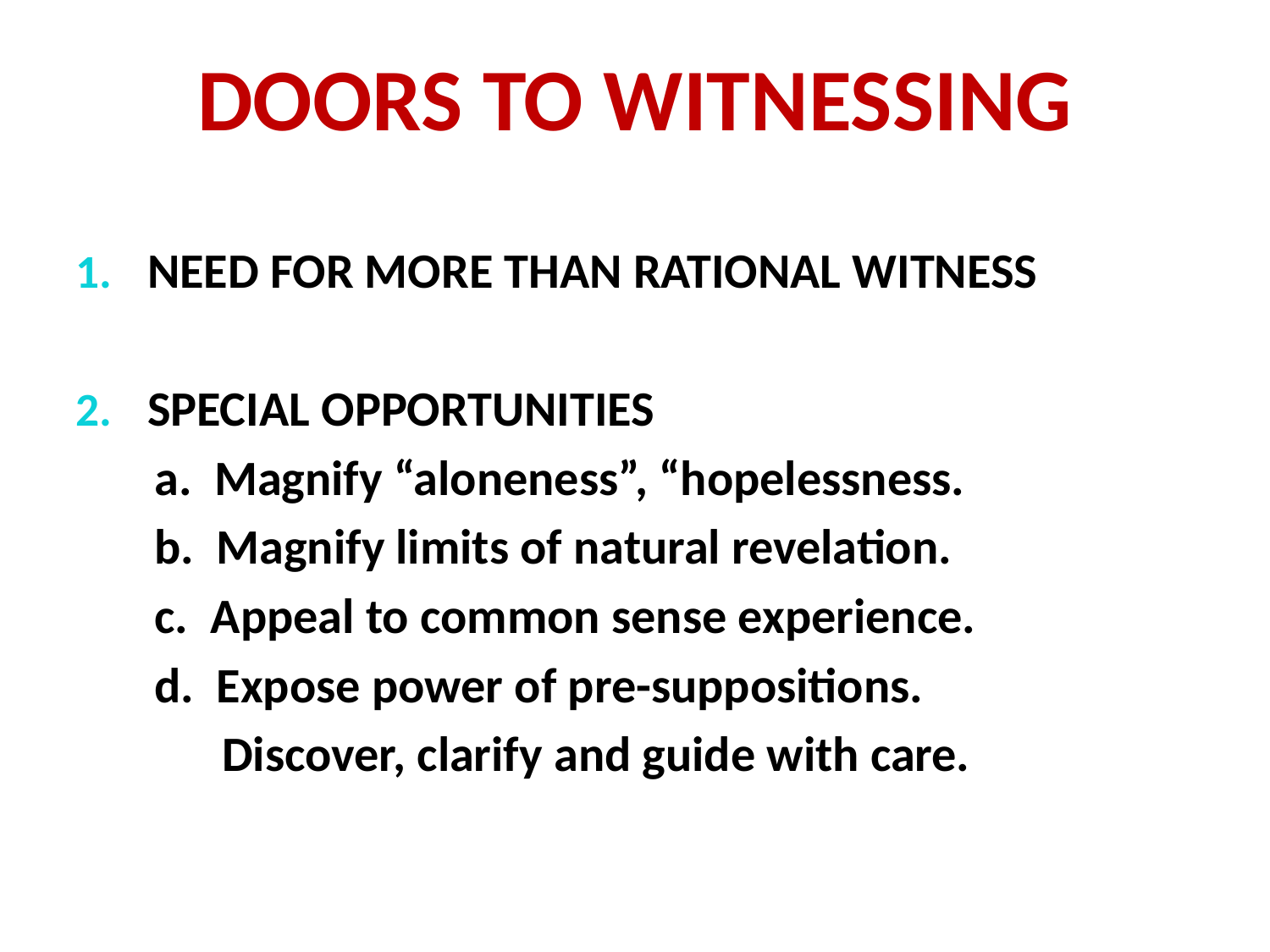

# DOORS TO WITNESSING
NEED FOR MORE THAN RATIONAL WITNESS

SPECIAL OPPORTUNITIES
       a.  Magnify “aloneness”, “hopelessness.
       b.  Magnify limits of natural revelation.
       c.  Appeal to common sense experience.
       d.  Expose power of pre-suppositions.
             Discover, clarify and guide with care.